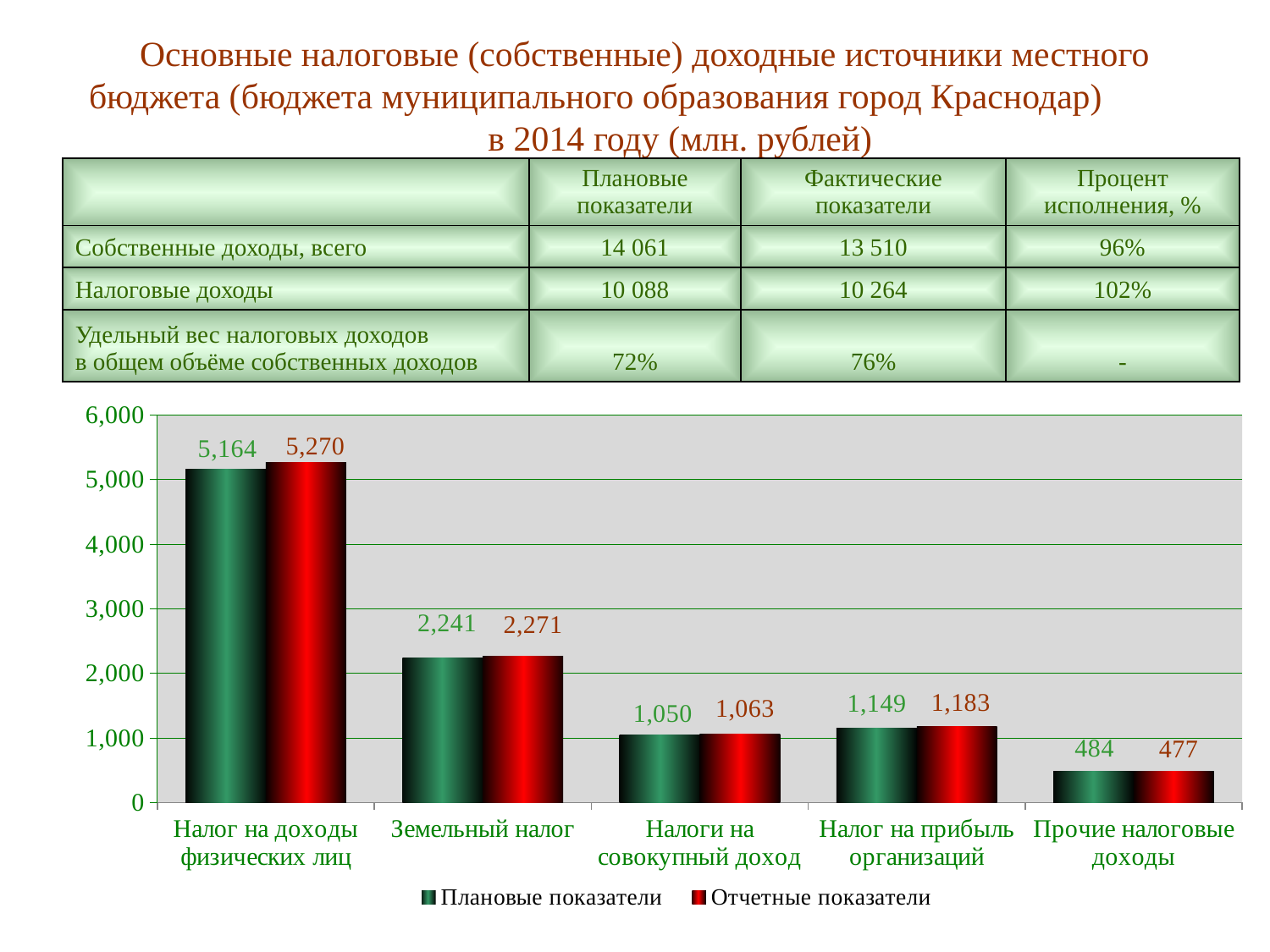

# Основные налоговые (собственные) доходные источники местного бюджета (бюджета муниципального образования город Краснодар)                    в 2014 году (млн. рублей)
|  | Плановые показатели | Фактические показатели | Процент исполнения, % |
| --- | --- | --- | --- |
| Собственные доходы, всего | 14 061 | 13 510 | 96% |
| Налоговые доходы | 10 088 | 10 264 | 102% |
| Удельный вес налоговых доходов в общем объёме собственных доходов | 72% | 76% | - |

### Chart

| Category | Плановые показатели | Отчетные показатели |
|---|---|---|
| Налог на доходы физических лиц | 5164.0 | 5270.0 |
| Земельный налог | 2241.0 | 2271.0 |
| Налоги на совокупный доход | 1050.0 | 1063.0 |
| Налог на прибыль организаций | 1149.0 | 1183.0 |
| Прочие налоговые доходы | 484.0 | 477.0 |